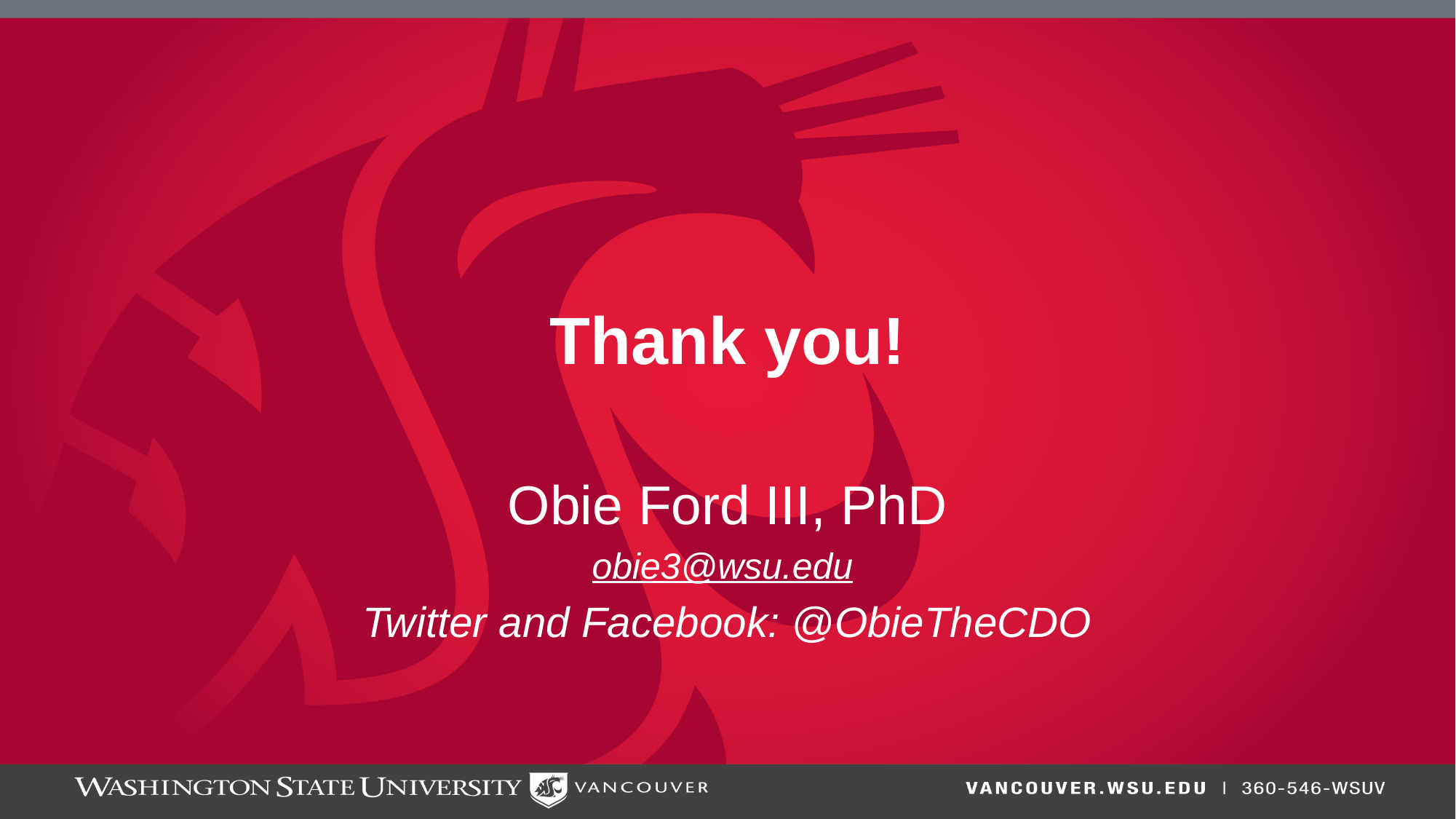

# Thank you!
Obie Ford III, PhD
obie3@wsu.edu
Twitter and Facebook: @ObieTheCDO